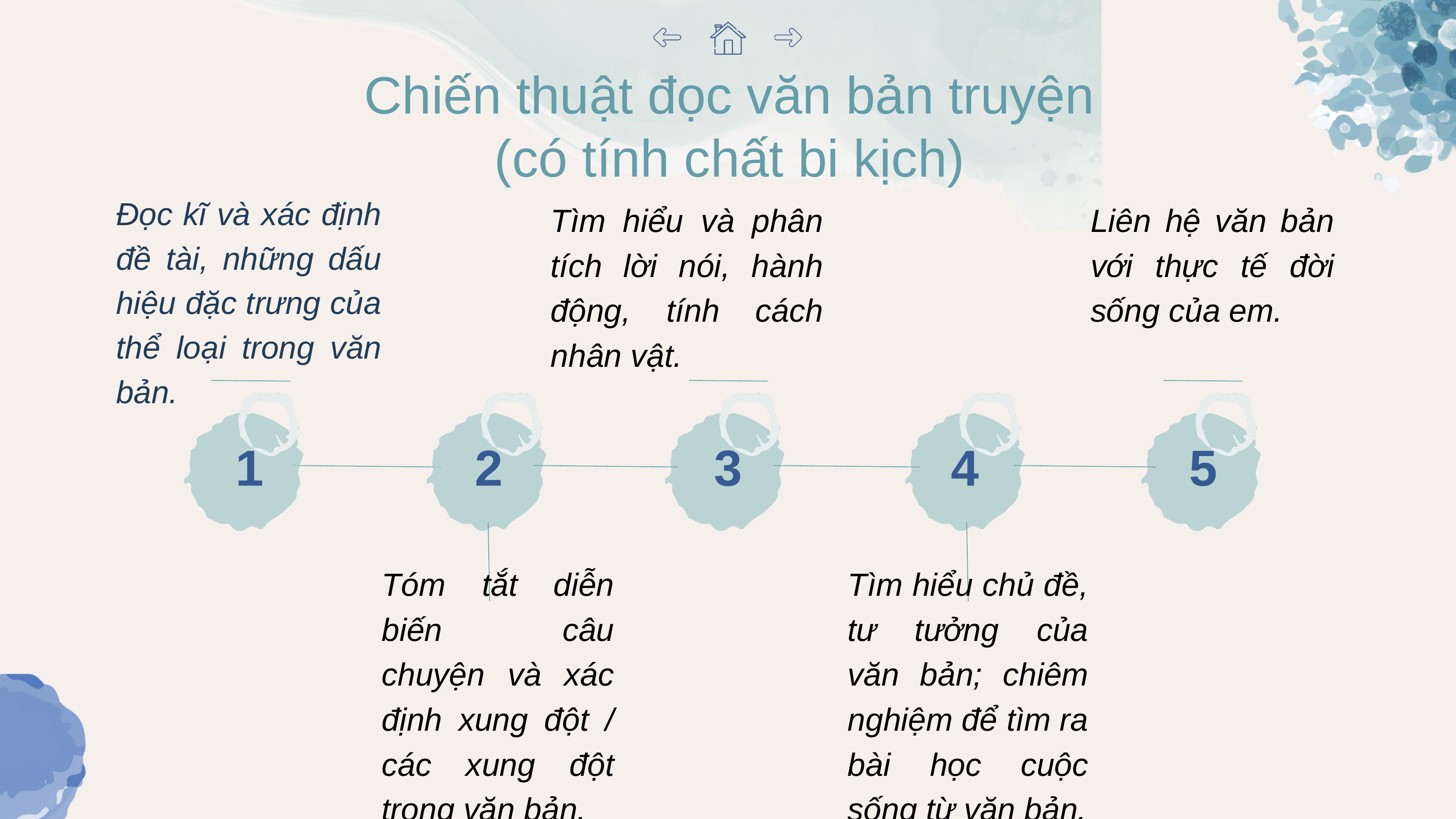

Chiến thuật đọc văn bản truyện
(có tính chất bi kịch)

Đọc kĩ và xác định đề tài, những dấu hiệu đặc trưng của thể loại trong văn bản.
Tìm hiểu và phân tích lời nói, hành động, tính cách nhân vật.

Liên hệ văn bản với thực tế đời sống của em.

1

2

3

4

5

Tóm tắt diễn biến câu chuyện và xác định xung đột / các xung đột trong văn bản.

Tìm hiểu chủ đề, tư tưởng của văn bản; chiêm nghiệm để tìm ra bài học cuộc sống từ văn bản.